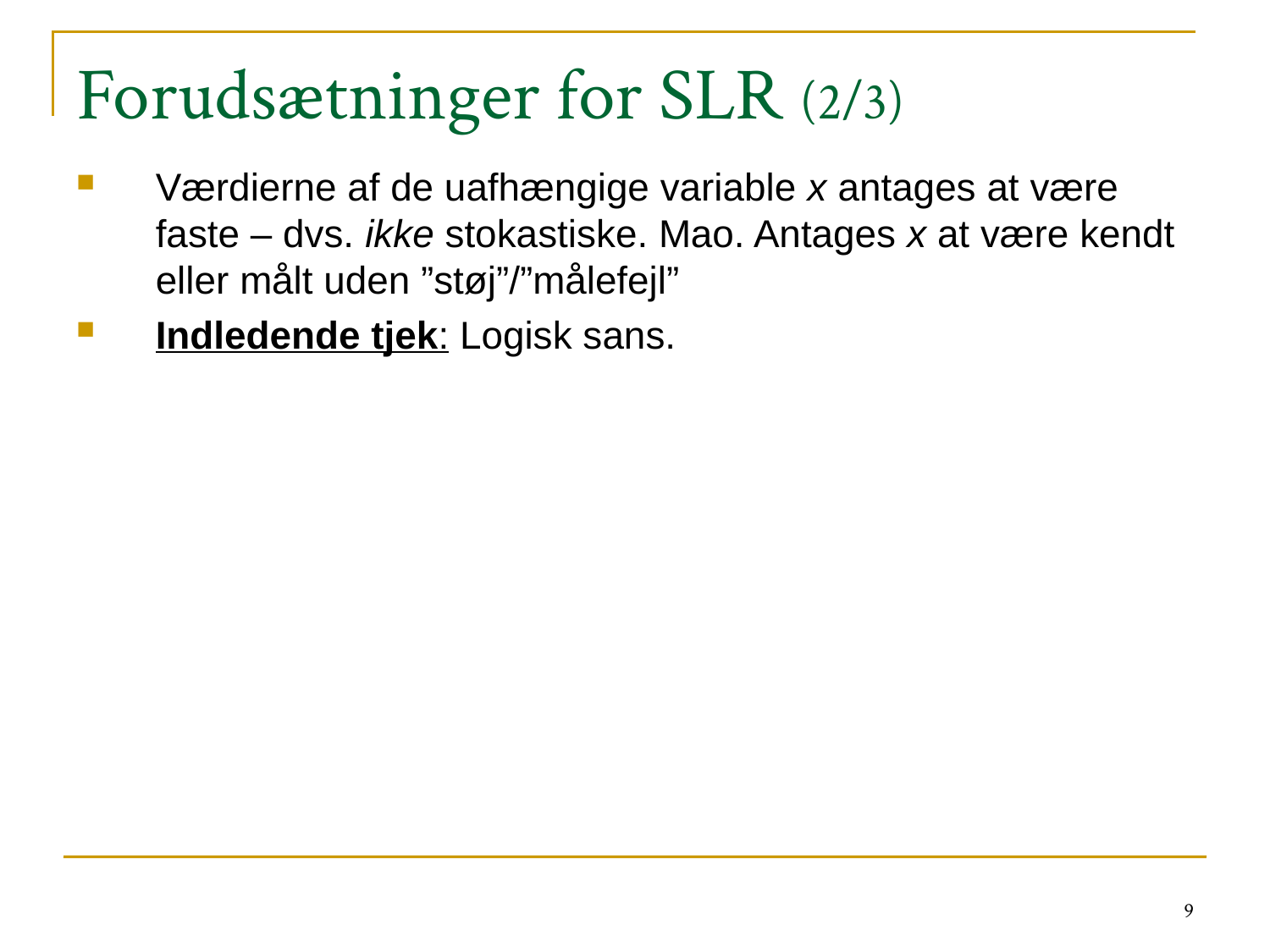

# Forudsætninger for SLR (2/3)
Værdierne af de uafhængige variable x antages at være faste – dvs. ikke stokastiske. Mao. Antages x at være kendt eller målt uden ”støj”/”målefejl”
Indledende tjek: Logisk sans.

9